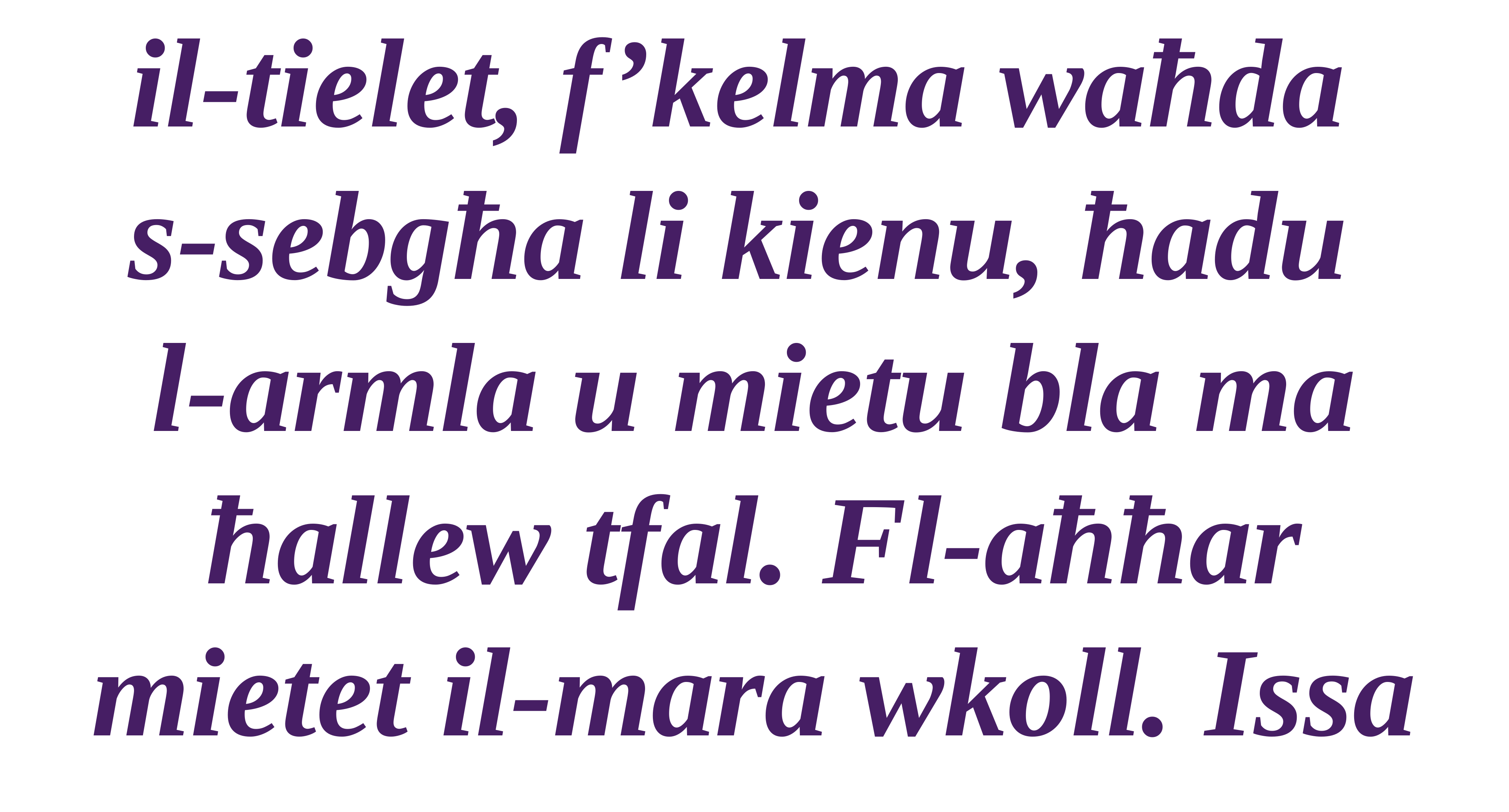

il-tielet, f’kelma waħda
s-sebgħa li kienu, ħadu
l-armla u mietu bla ma ħallew tfal. Fl-aħħar mietet il-mara wkoll. Issa